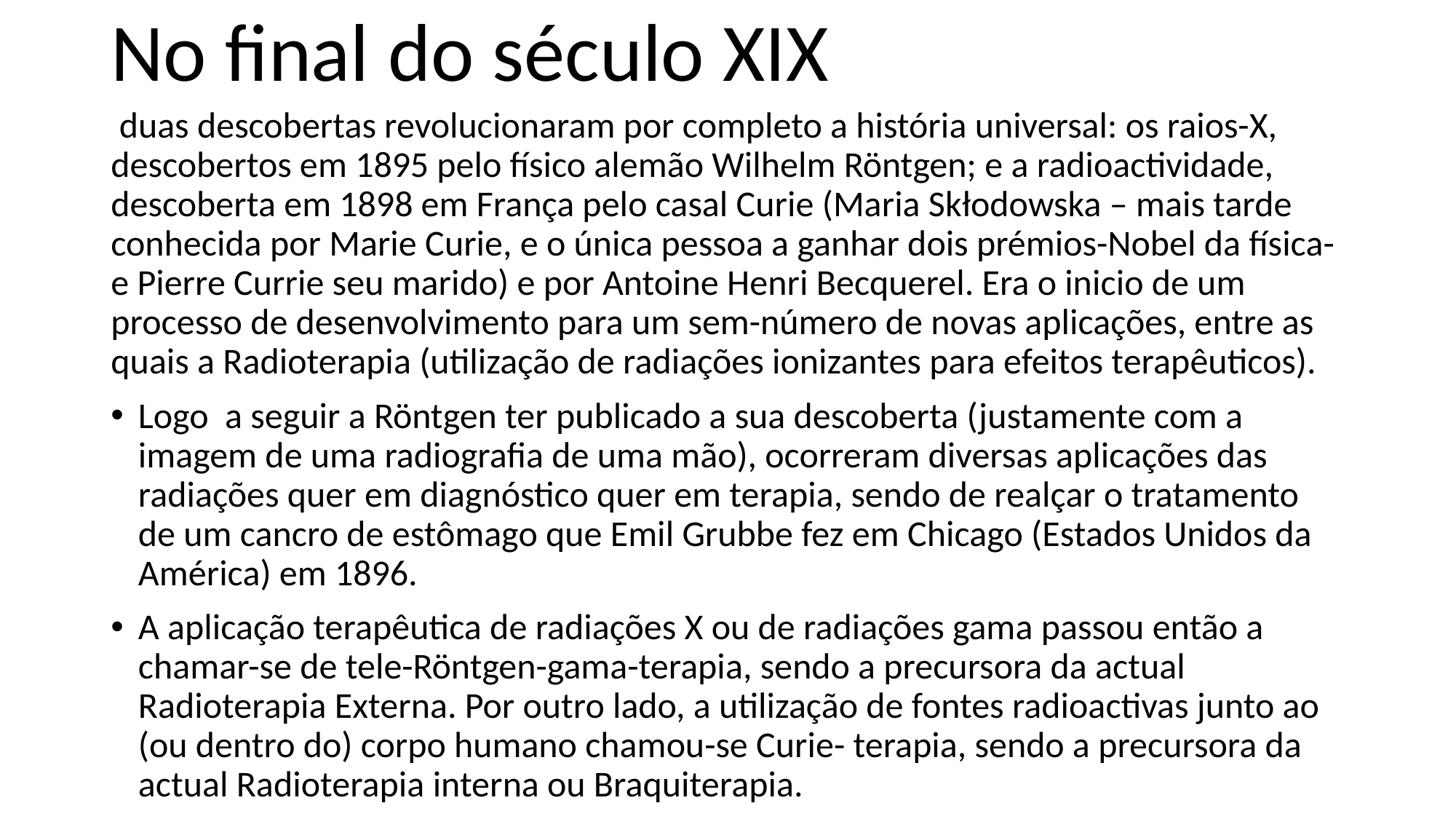

# No final do século XIX
 duas descobertas revolucionaram por completo a história universal: os raios-X, descobertos em 1895 pelo físico alemão Wilhelm Röntgen; e a radioactividade, descoberta em 1898 em França pelo casal Curie (Maria Skłodowska – mais tarde conhecida por Marie Curie, e o única pessoa a ganhar dois prémios-Nobel da física- e Pierre Currie seu marido) e por Antoine Henri Becquerel. Era o inicio de um processo de desenvolvimento para um sem-número de novas aplicações, entre as quais a Radioterapia (utilização de radiações ionizantes para efeitos terapêuticos).​
Logo  a seguir a Röntgen ter publicado a sua descoberta (justamente com a imagem de uma radiografia de uma mão), ocorreram diversas aplicações das radiações quer em diagnóstico quer em terapia, sendo de realçar o tratamento de um cancro de estômago que Emil Grubbe fez em Chicago (Estados Unidos da América) em 1896.​
A aplicação terapêutica de radiações X ou de radiações gama passou então a chamar-se de tele-Röntgen-gama-terapia, sendo a precursora da actual Radioterapia Externa. Por outro lado, a utilização de fontes radioactivas junto ao (ou dentro do) corpo humano chamou-se Curie- terapia, sendo a precursora da actual Radioterapia interna ou Braquiterapia.